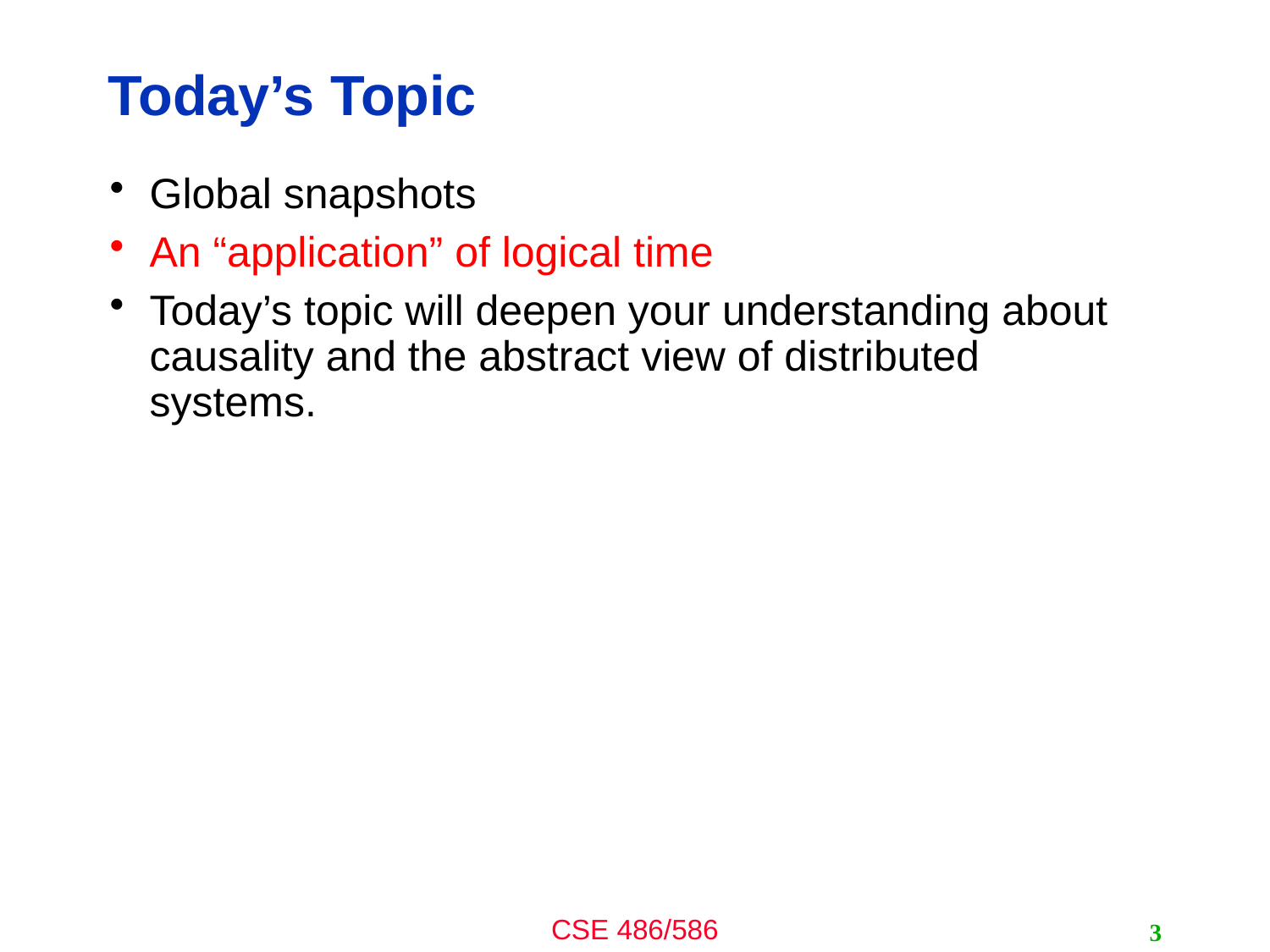

# Today’s Topic
Global snapshots
An “application” of logical time
Today’s topic will deepen your understanding about causality and the abstract view of distributed systems.
3